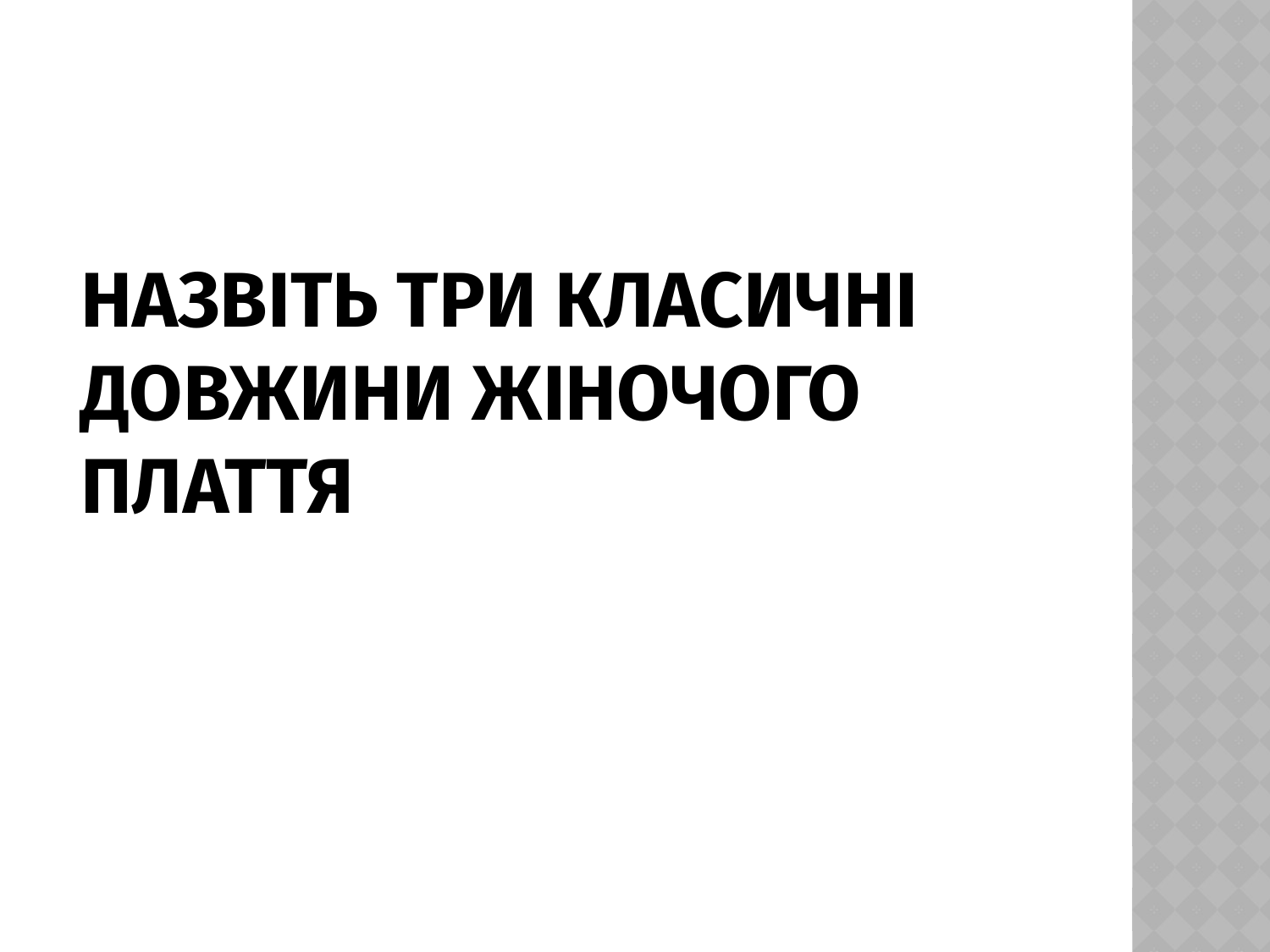

# Назвіть три класичні довжини жіночого плаття